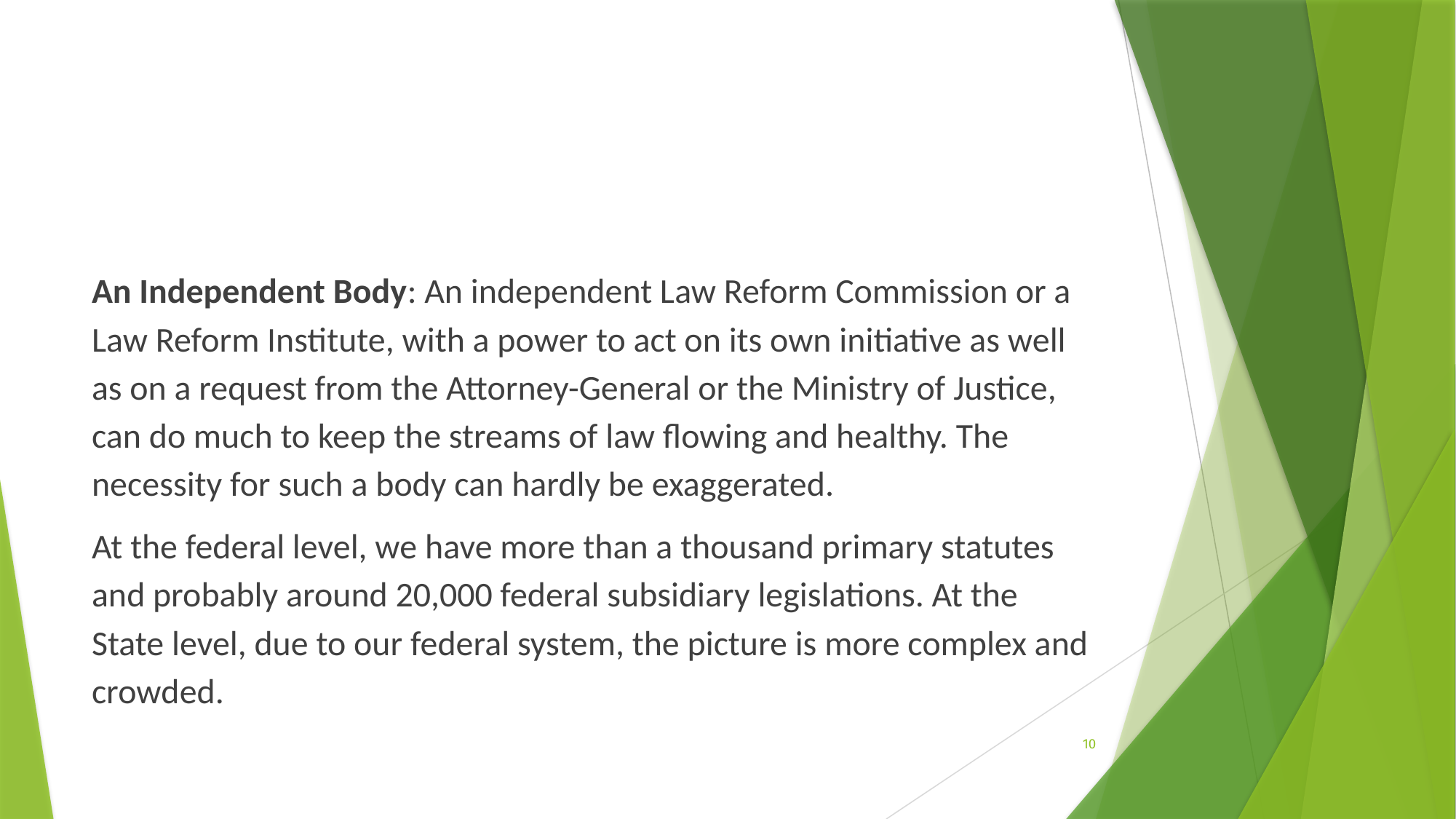

#
An Independent Body: An independent Law Reform Commission or a Law Reform Institute, with a power to act on its own initiative as well as on a request from the Attorney-General or the Ministry of Justice, can do much to keep the streams of law flowing and healthy. The necessity for such a body can hardly be exaggerated.
At the federal level, we have more than a thousand primary statutes and probably around 20,000 federal subsidiary legislations. At the State level, due to our federal system, the picture is more complex and crowded.

10